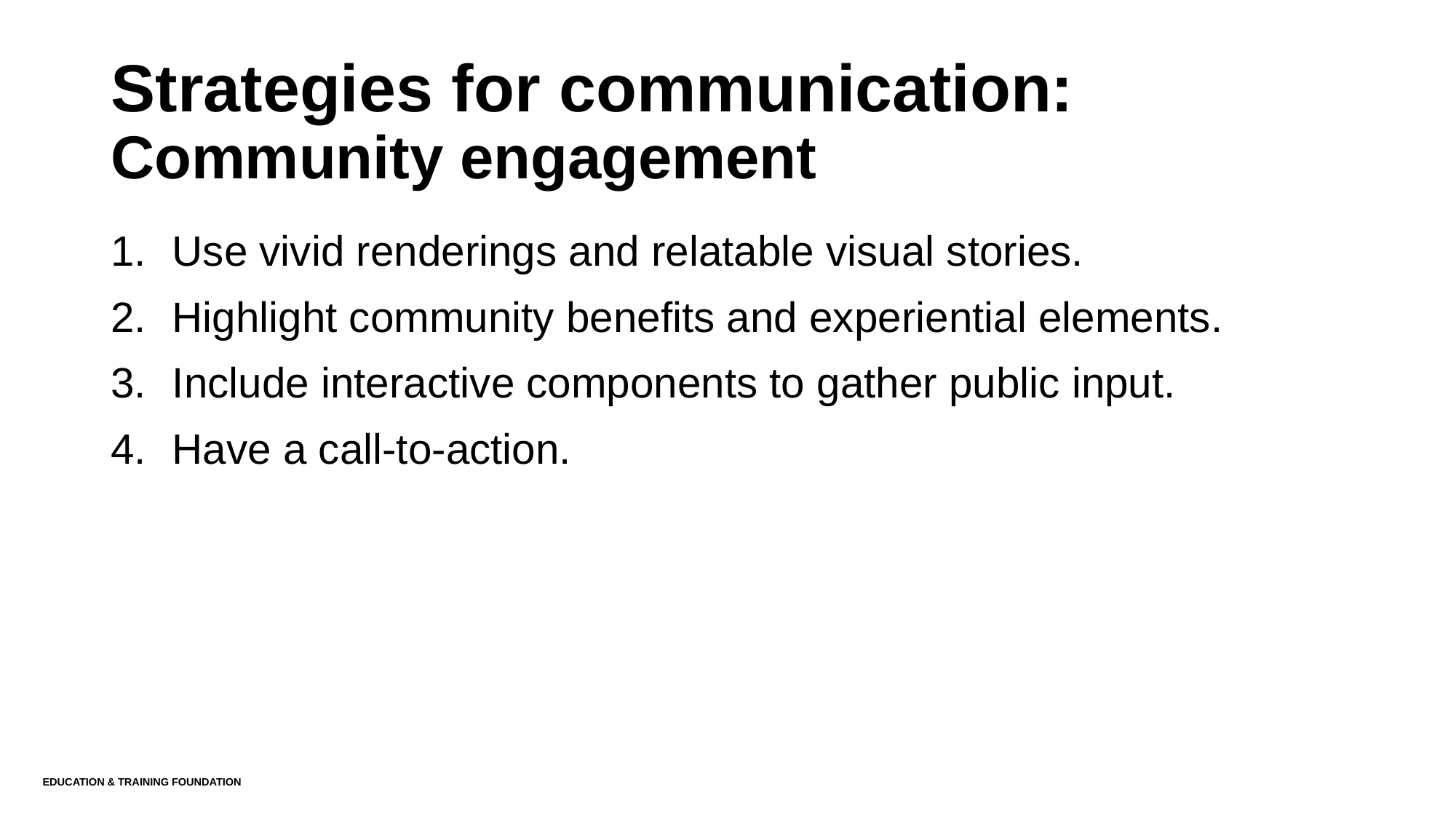

# Strategies for communication: Community engagement
Use vivid renderings and relatable visual stories.
Highlight community benefits and experiential elements.
Include interactive components to gather public input.
Have a call-to-action.
Education & Training Foundation